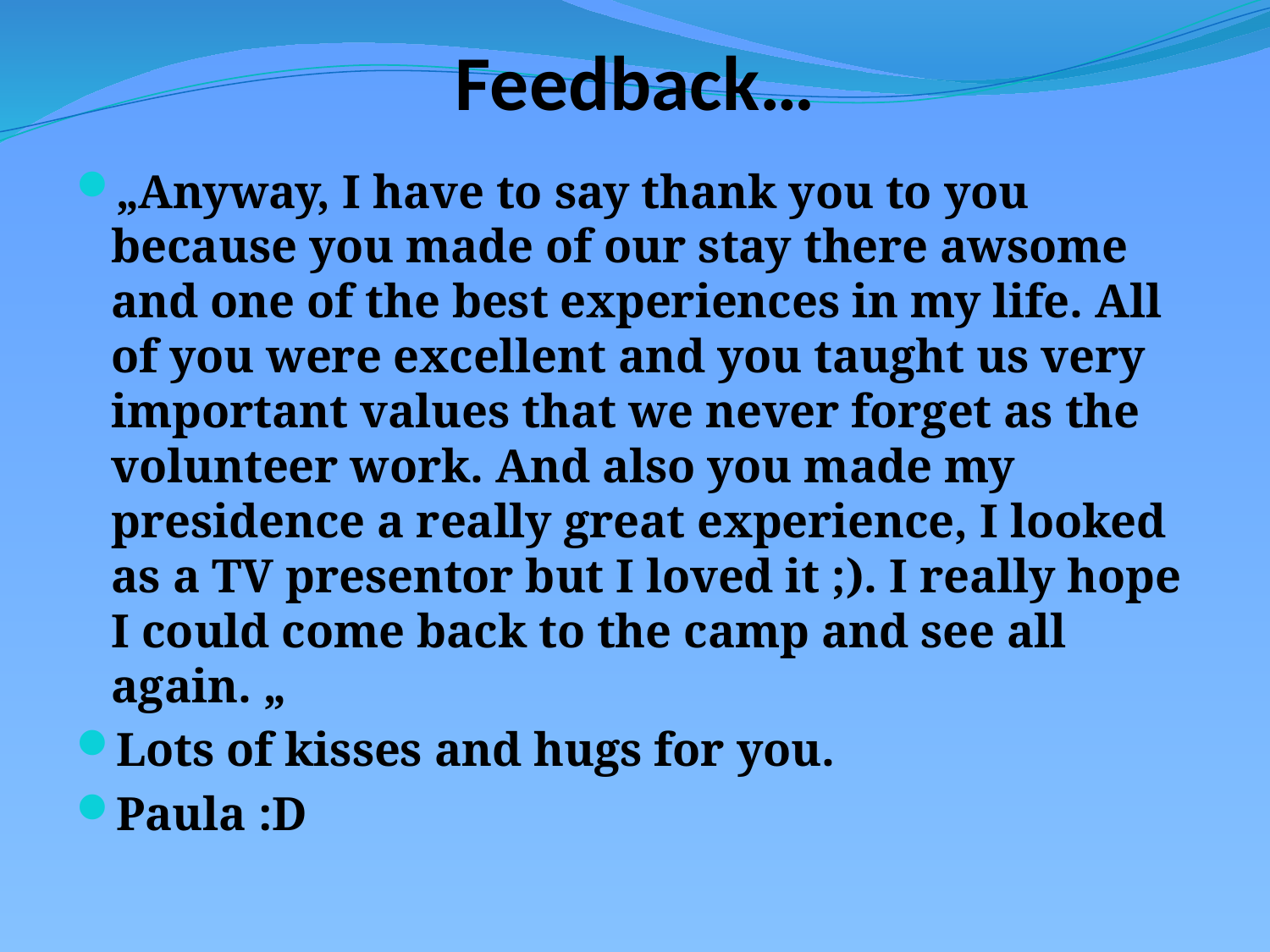

# Feedback…
„Anyway, I have to say thank you to you because you made of our stay there awsome and one of the best experiences in my life. All of you were excellent and you taught us very important values that we never forget as the volunteer work. And also you made my presidence a really great experience, I looked as a TV presentor but I loved it ;). I really hope I could come back to the camp and see all again. „
Lots of kisses and hugs for you.
Paula :D